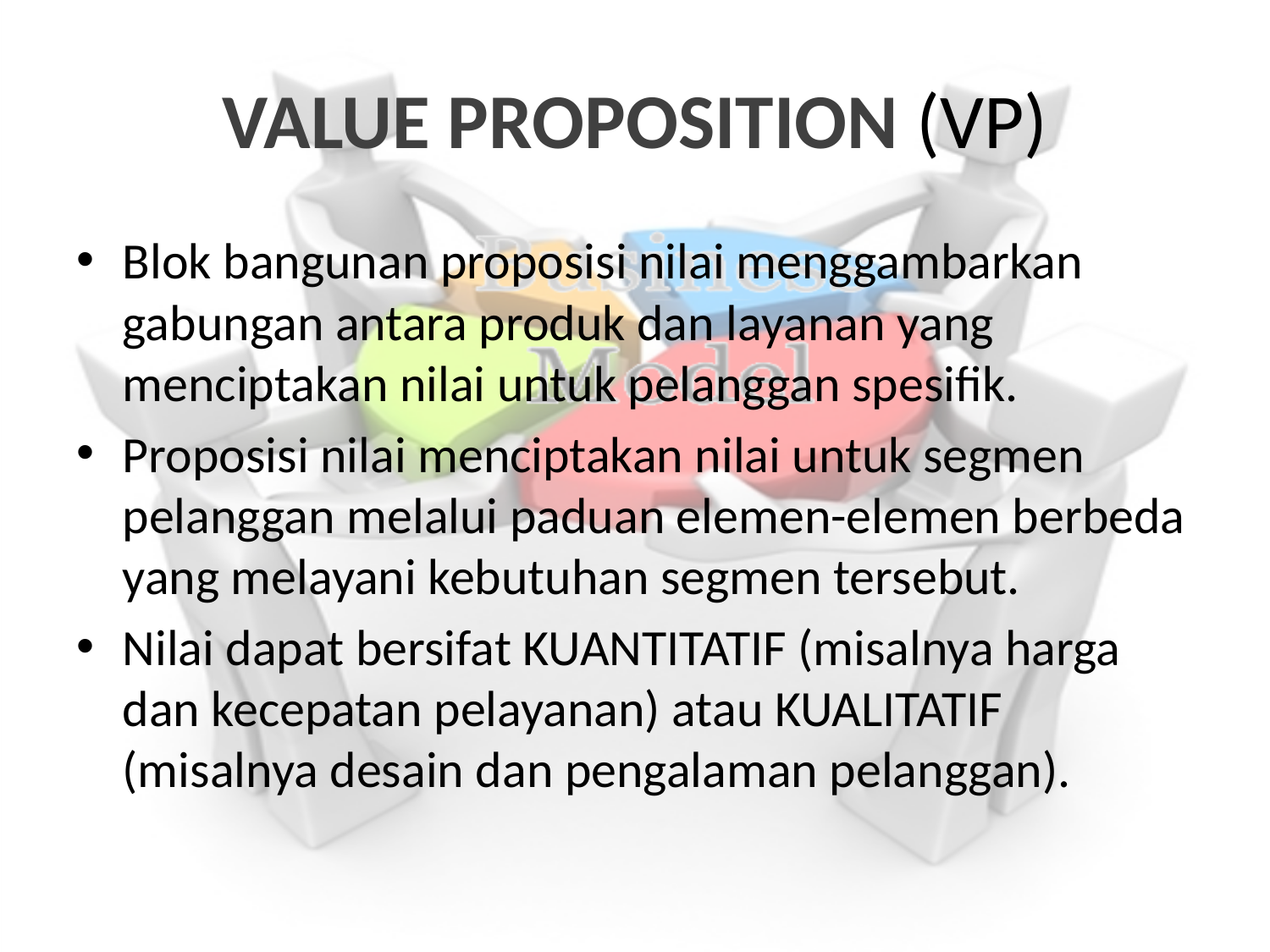

# VALUE PROPOSITION (VP)
Blok bangunan proposisi nilai menggambarkan gabungan antara produk dan layanan yang menciptakan nilai untuk pelanggan spesifik.
Proposisi nilai menciptakan nilai untuk segmen pelanggan melalui paduan elemen-elemen berbeda yang melayani kebutuhan segmen tersebut.
Nilai dapat bersifat KUANTITATIF (misalnya harga dan kecepatan pelayanan) atau KUALITATIF (misalnya desain dan pengalaman pelanggan).